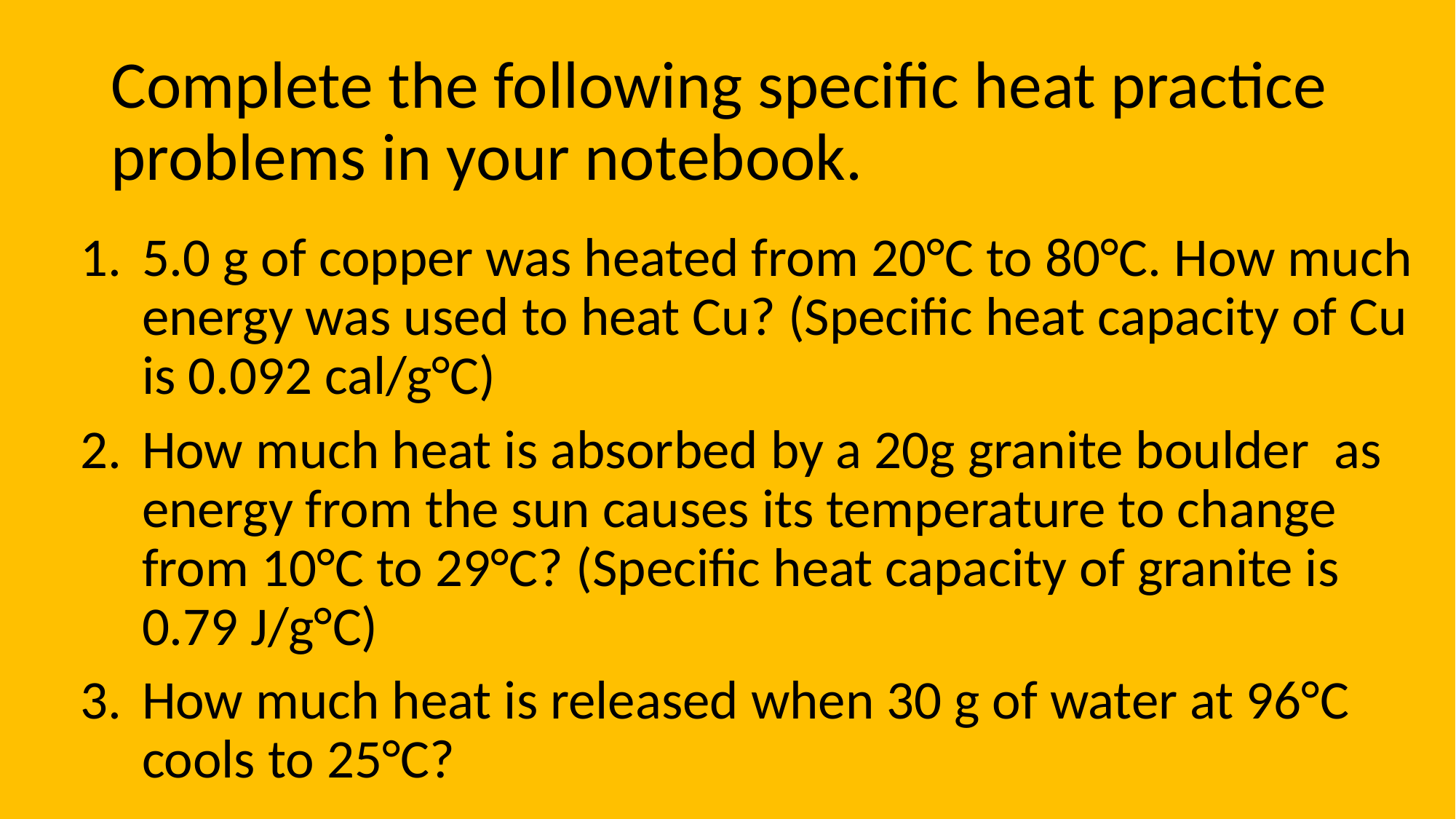

# Complete the following specific heat practice problems in your notebook.
5.0 g of copper was heated from 20°C to 80°C. How much energy was used to heat Cu? (Specific heat capacity of Cu is 0.092 cal/g°C)
How much heat is absorbed by a 20g granite boulder  as energy from the sun causes its temperature to change from 10°C to 29°C? (Specific heat capacity of granite is 0.79 J/g°C)
How much heat is released when 30 g of water at 96°C cools to 25°C?